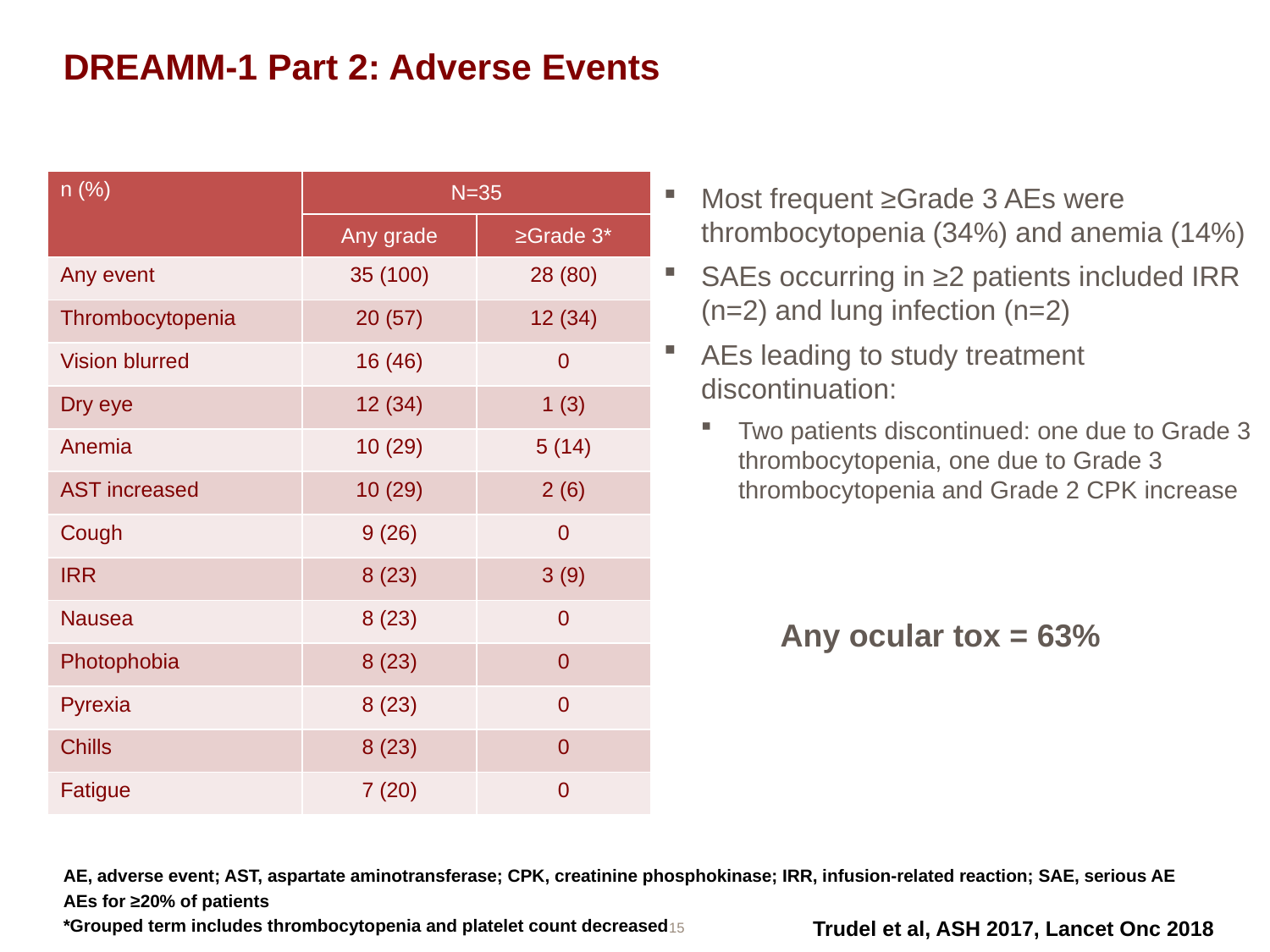

# DREAMM-1 Part 2: Adverse Events
| n (%) | N=35 |  |
| --- | --- | --- |
|  | Any grade | ≥Grade 3\* |
| Any event | 35 (100) | 28 (80) |
| Thrombocytopenia | 20 (57) | 12 (34) |
| Vision blurred | 16 (46) | 0 |
| Dry eye | 12 (34) | 1 (3) |
| Anemia | 10 (29) | 5 (14) |
| AST increased | 10 (29) | 2 (6) |
| Cough | 9 (26) | 0 |
| IRR | 8 (23) | 3 (9) |
| Nausea | 8 (23) | 0 |
| Photophobia | 8 (23) | 0 |
| Pyrexia | 8 (23) | 0 |
| Chills | 8 (23) | 0 |
| Fatigue | 7 (20) | 0 |
Most frequent ≥Grade 3 AEs were thrombocytopenia (34%) and anemia (14%)
SAEs occurring in ≥2 patients included IRR (n=2) and lung infection (n=2)
AEs leading to study treatment discontinuation:
Two patients discontinued: one due to Grade 3 thrombocytopenia, one due to Grade 3 thrombocytopenia and Grade 2 CPK increase

Any ocular tox = 63%
AE, adverse event; AST, aspartate aminotransferase; CPK, creatinine phosphokinase; IRR, infusion-related reaction; SAE, serious AE
AEs for ≥20% of patients
*Grouped term includes thrombocytopenia and platelet count decreased

Trudel et al, ASH 2017, Lancet Onc 2018
15